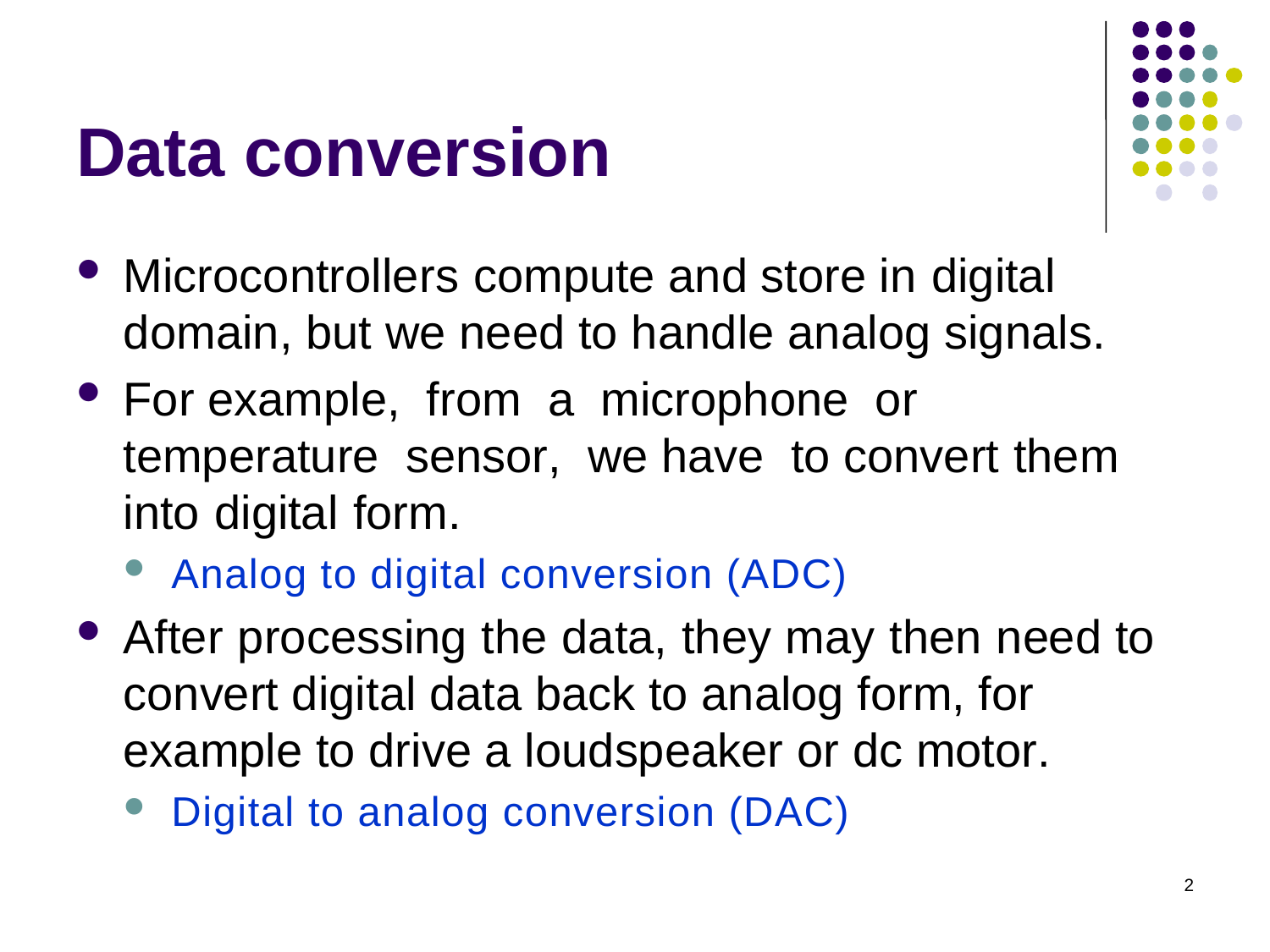

# Data conversion
Microcontrollers compute and store in digital domain, but we need to handle analog signals.
For example,  from  a  microphone  or  temperature  sensor,  we have  to convert them into digital form.
Analog to digital conversion (ADC)
After processing the data, they may then need to convert digital data back to analog form, for example to drive a loudspeaker or dc motor.
Digital to analog conversion (DAC)
2